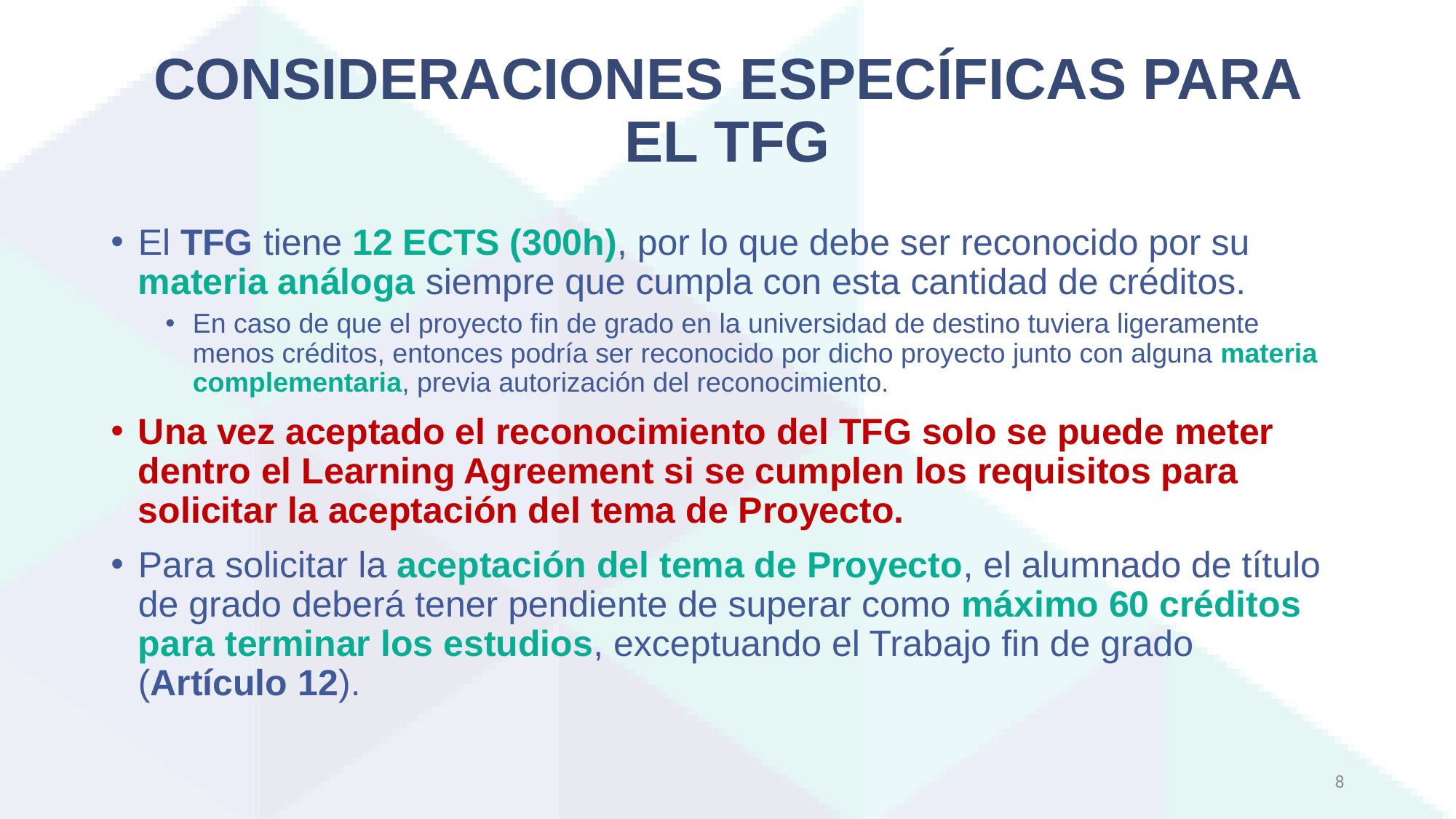

# CONSIDERACIONES ESPECÍFICAS PARA EL TFG
El TFG tiene 12 ECTS (300h), por lo que debe ser reconocido por su materia análoga siempre que cumpla con esta cantidad de créditos.
En caso de que el proyecto fin de grado en la universidad de destino tuviera ligeramente menos créditos, entonces podría ser reconocido por dicho proyecto junto con alguna materia complementaria, previa autorización del reconocimiento.
Una vez aceptado el reconocimiento del TFG solo se puede meter dentro el Learning Agreement si se cumplen los requisitos para solicitar la aceptación del tema de Proyecto.
Para solicitar la aceptación del tema de Proyecto, el alumnado de título de grado deberá tener pendiente de superar como máximo 60 créditos para terminar los estudios, exceptuando el Trabajo fin de grado (Artículo 12).
8